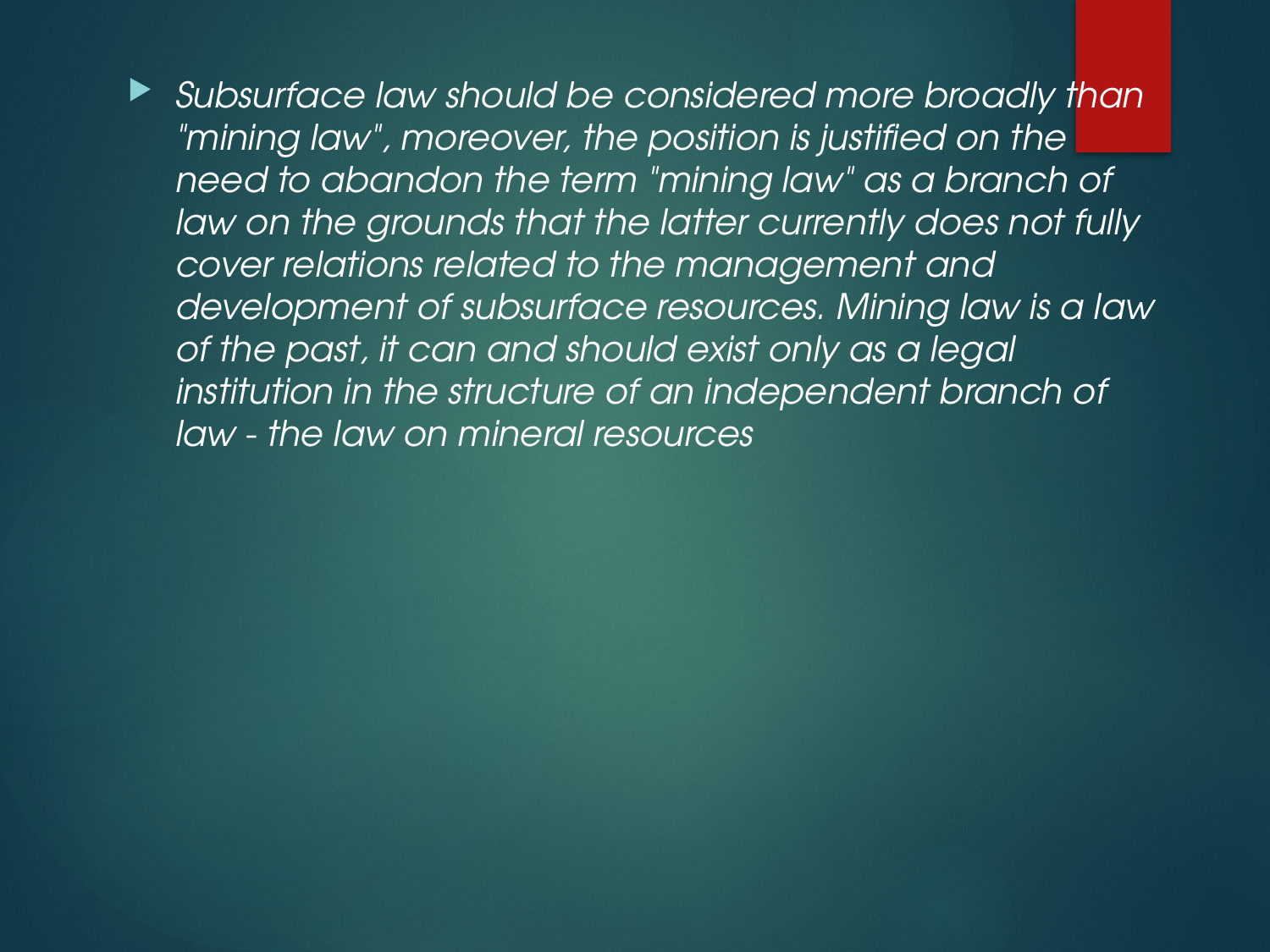

Subsurface law should be considered more broadly than "mining law", moreover, the position is justified on the need to abandon the term "mining law" as a branch of law on the grounds that the latter currently does not fully cover relations related to the management and development of subsurface resources. Mining law is a law of the past, it can and should exist only as a legal institution in the structure of an independent branch of law - the law on mineral resources